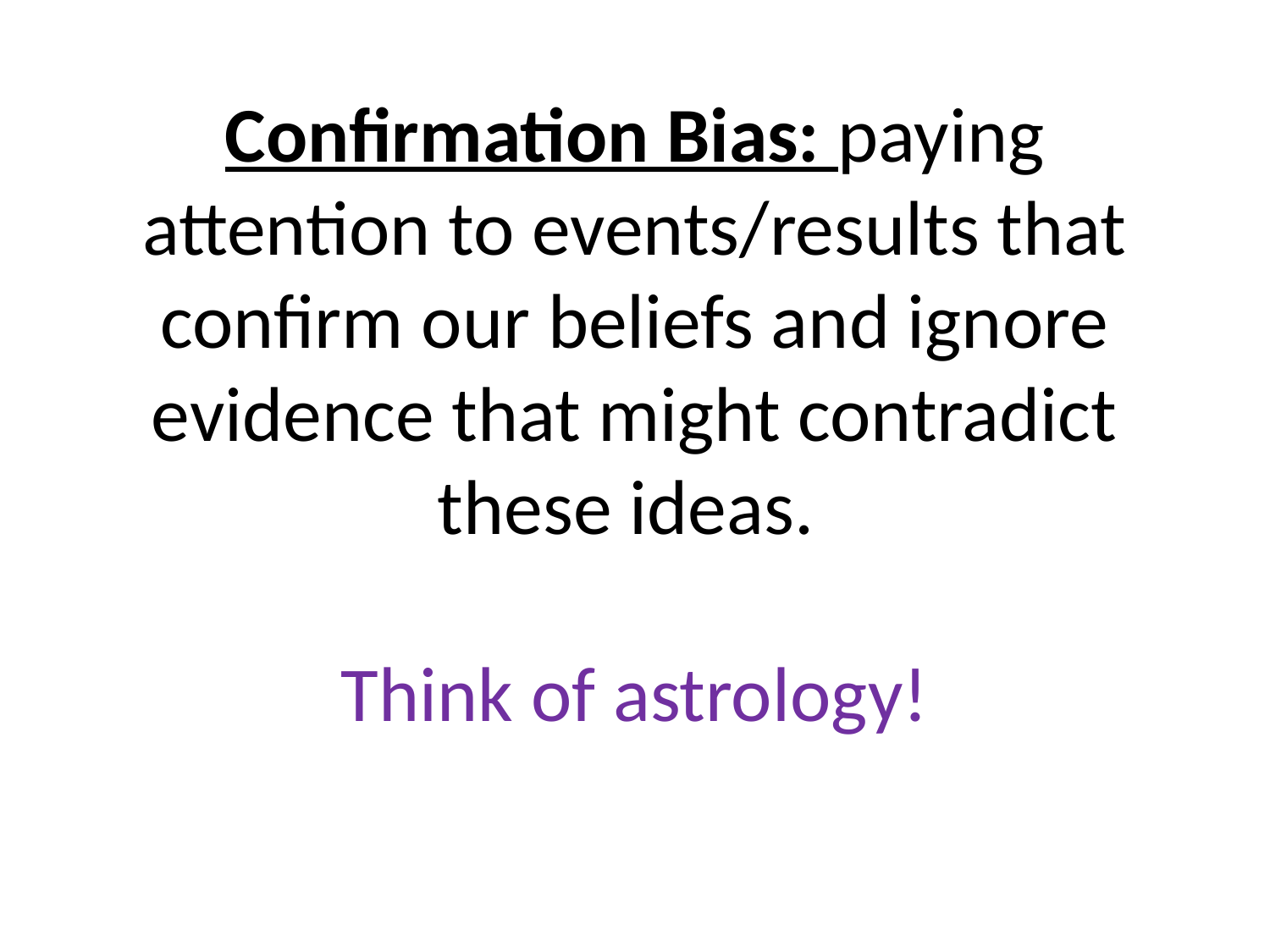

# Confirmation Bias: paying attention to events/results that confirm our beliefs and ignore evidence that might contradict these ideas. Think of astrology!